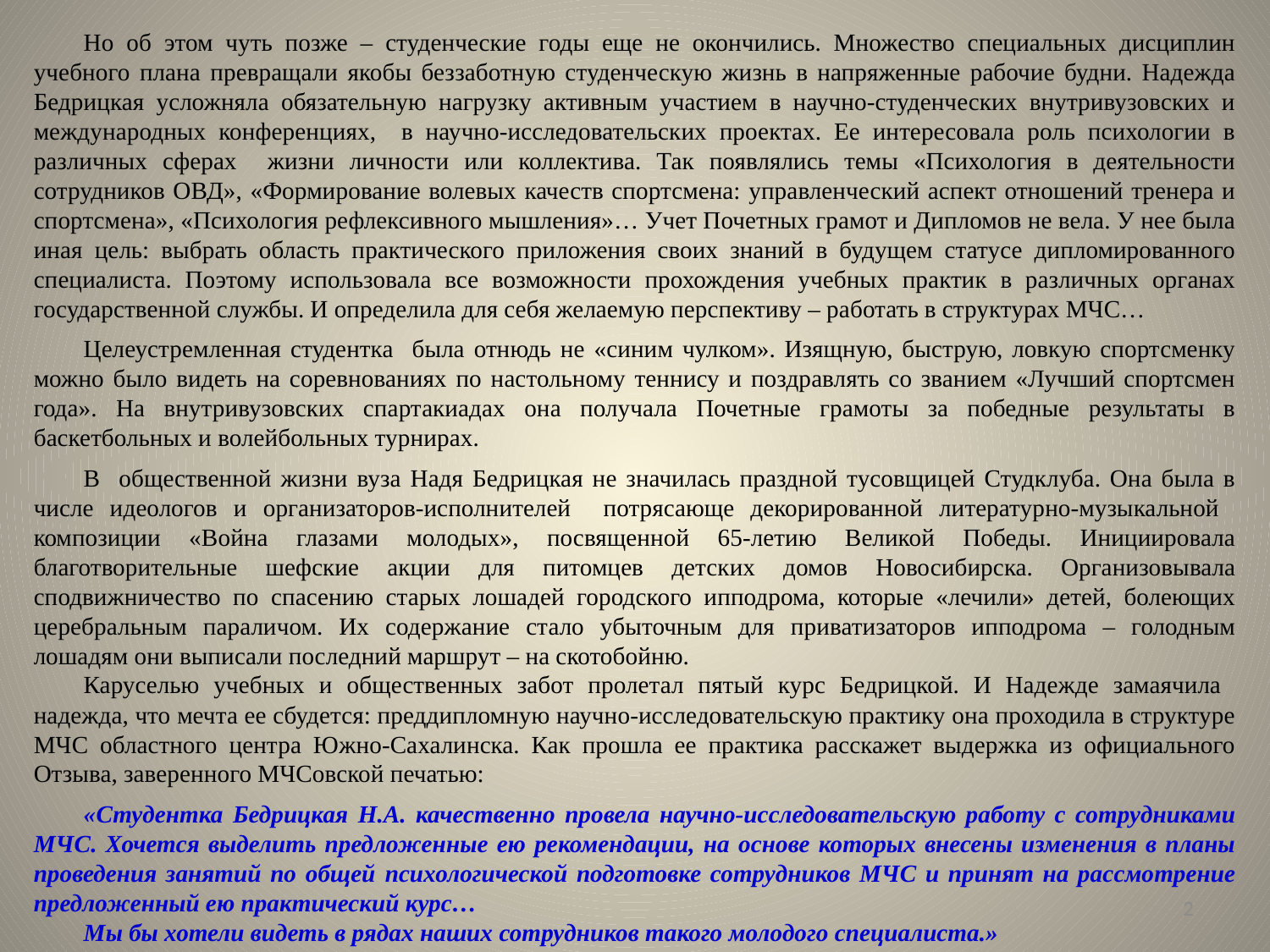

Но об этом чуть позже – студенческие годы еще не окончились. Множество специальных дисциплин учебного плана превращали якобы беззаботную студенческую жизнь в напряженные рабочие будни. Надежда Бедрицкая усложняла обязательную нагрузку активным участием в научно-студенческих внутривузовских и международных конференциях,  в научно-исследовательских проектах. Ее интересовала роль психологии в различных сферах  жизни личности или коллектива. Так появлялись темы «Психология в деятельности сотрудников ОВД», «Формирование волевых качеств спортсмена: управленческий аспект отношений тренера и спортсмена», «Психология рефлексивного мышления»… Учет Почетных грамот и Дипломов не вела. У нее была иная цель: выбрать область практического приложения своих знаний в будущем статусе дипломированного специалиста. Поэтому использовала все возможности прохождения учебных практик в различных органах государственной службы. И определила для себя желаемую перспективу – работать в структурах МЧС…
Целеустремленная студентка  была отнюдь не «синим чулком». Изящную, быструю, ловкую спортсменку можно было видеть на соревнованиях по настольному теннису и поздравлять со званием «Лучший спортсмен года». На внутривузовских спартакиадах она получала Почетные грамоты за победные результаты в баскетбольных и волейбольных турнирах.
В  общественной жизни вуза Надя Бедрицкая не значилась праздной тусовщицей Студклуба. Она была в числе идеологов и организаторов-исполнителей  потрясающе декорированной литературно-музыкальной  композиции «Война глазами молодых», посвященной 65-летию Великой Победы. Инициировала благотворительные шефские акции для питомцев детских домов Новосибирска. Организовывала сподвижничество по спасению старых лошадей городского ипподрома, которые «лечили» детей, болеющих церебральным параличом. Их содержание стало убыточным для приватизаторов ипподрома – голодным лошадям они выписали последний маршрут – на скотобойню.
Каруселью учебных и общественных забот пролетал пятый курс Бедрицкой. И Надежде замаячила  надежда, что мечта ее сбудется: преддипломную научно-исследовательскую практику она проходила в структуре МЧС областного центра Южно-Сахалинска. Как прошла ее практика расскажет выдержка из официального Отзыва, заверенного МЧСовской печатью:
«Студентка Бедрицкая Н.А. качественно провела научно-исследовательскую работу с сотрудниками МЧС. Хочется выделить предложенные ею рекомендации, на основе которых внесены изменения в планы проведения занятий по общей психологической подготовке сотрудников МЧС и принят на рассмотрение предложенный ею практический курс…
Мы бы хотели видеть в рядах наших сотрудников такого молодого специалиста.»
2